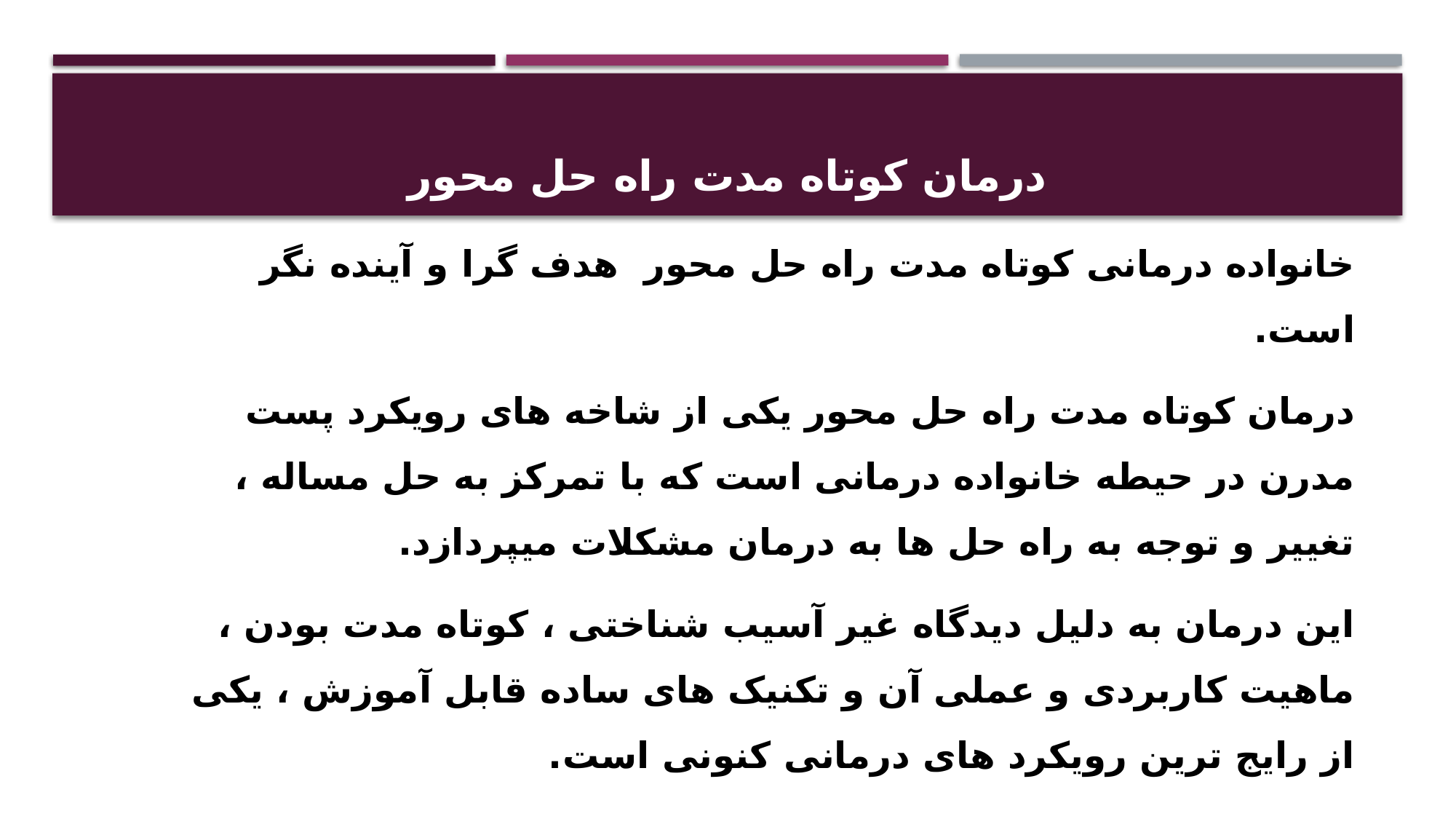

# درمان کوتاه مدت راه حل محور
خانواده درمانی کوتاه مدت راه حل محور  هدف گرا و آینده نگر است.
درمان کوتاه مدت راه حل محور یکی از شاخه های رویکرد پست مدرن در حیطه خانواده درمانی است که با تمرکز به حل مساله ، تغییر و توجه به راه حل ها به درمان مشکلات میپردازد.
این درمان به دلیل دیدگاه غیر آسیب شناختی ، کوتاه مدت بودن ، ماهیت کاربردی و عملی آن و تکنیک های ساده قابل آموزش ، یکی از رایج ترین رویکرد های درمانی کنونی است.